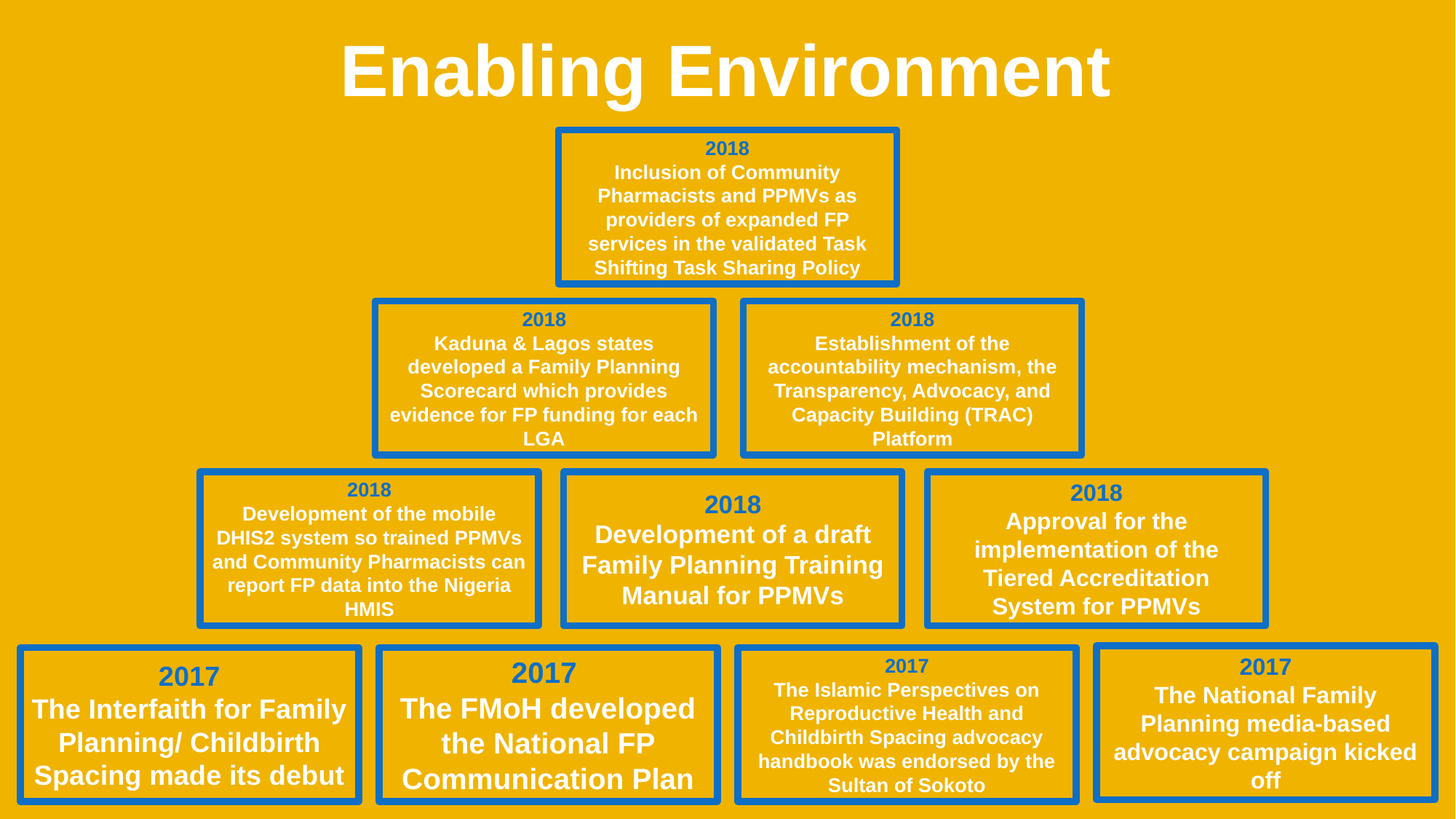

Enabling Environment
2018
Inclusion of Community Pharmacists and PPMVs as providers of expanded FP services in the validated Task Shifting Task Sharing Policy
2018
Kaduna & Lagos states developed a Family Planning Scorecard which provides evidence for FP funding for each LGA
2018
Establishment of the accountability mechanism, the Transparency, Advocacy, and Capacity Building (TRAC) Platform
2018
Development of the mobile DHIS2 system so trained PPMVs and Community Pharmacists can report FP data into the Nigeria HMIS
2018
Development of a draft Family Planning Training Manual for PPMVs
2018
Approval for the implementation of the Tiered Accreditation System for PPMVs
2017
The National Family Planning media-based advocacy campaign kicked off
2017
The Interfaith for Family Planning/ Childbirth Spacing made its debut
2017
The FMoH developed the National FP Communication Plan
2017
The Islamic Perspectives on Reproductive Health and Childbirth Spacing advocacy handbook was endorsed by the Sultan of Sokoto